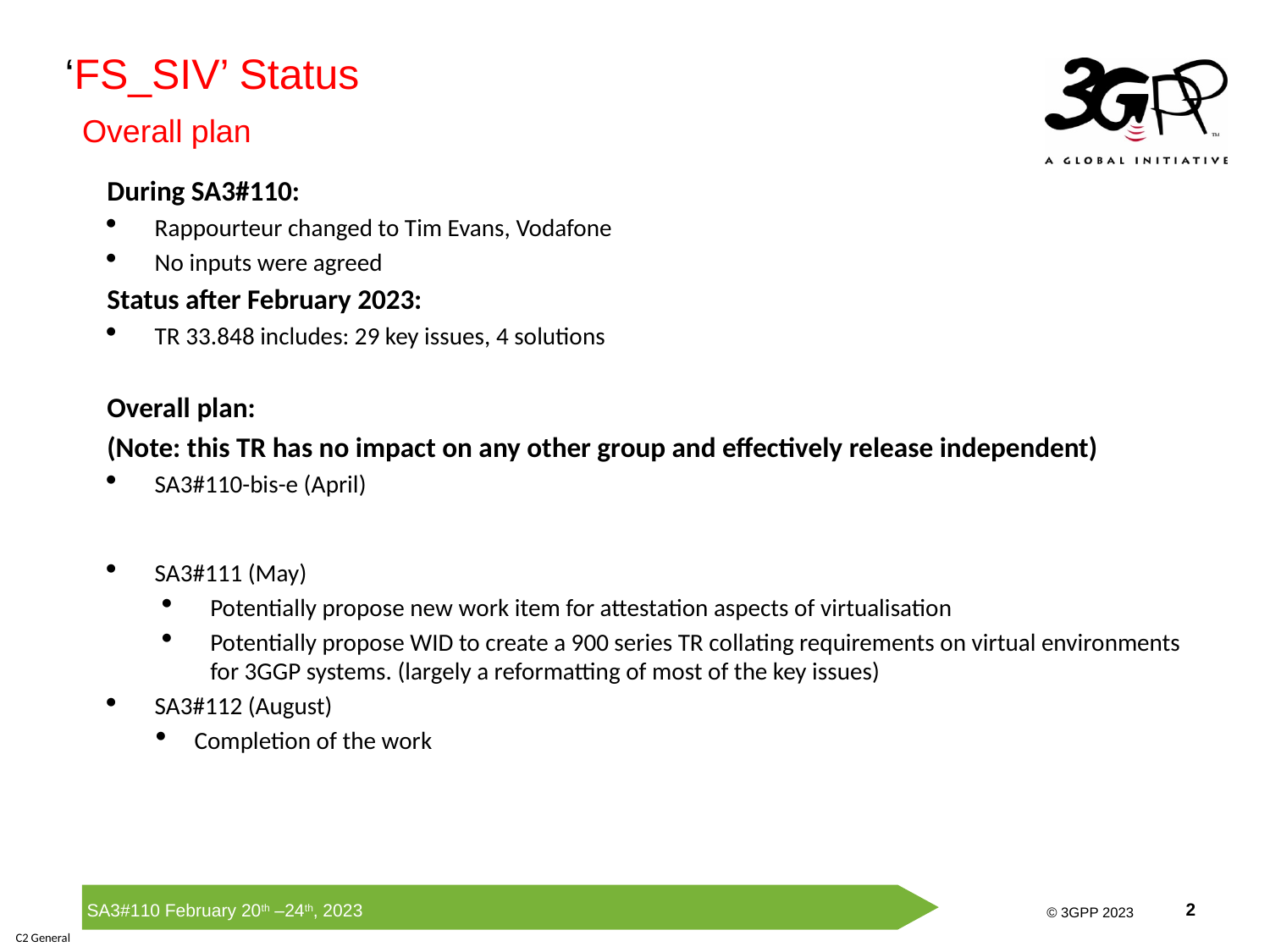

‘FS_SIV’ Status
Overall plan
During SA3#110:
Rappourteur changed to Tim Evans, Vodafone
No inputs were agreed
Status after February 2023:
TR 33.848 includes: 29 key issues, 4 solutions

Overall plan:
(Note: this TR has no impact on any other group and effectively release independent)
SA3#110-bis-e (April)

SA3#111 (May)
Potentially propose new work item for attestation aspects of virtualisation
Potentially propose WID to create a 900 series TR collating requirements on virtual environments for 3GGP systems. (largely a reformatting of most of the key issues)
SA3#112 (August)
Completion of the work